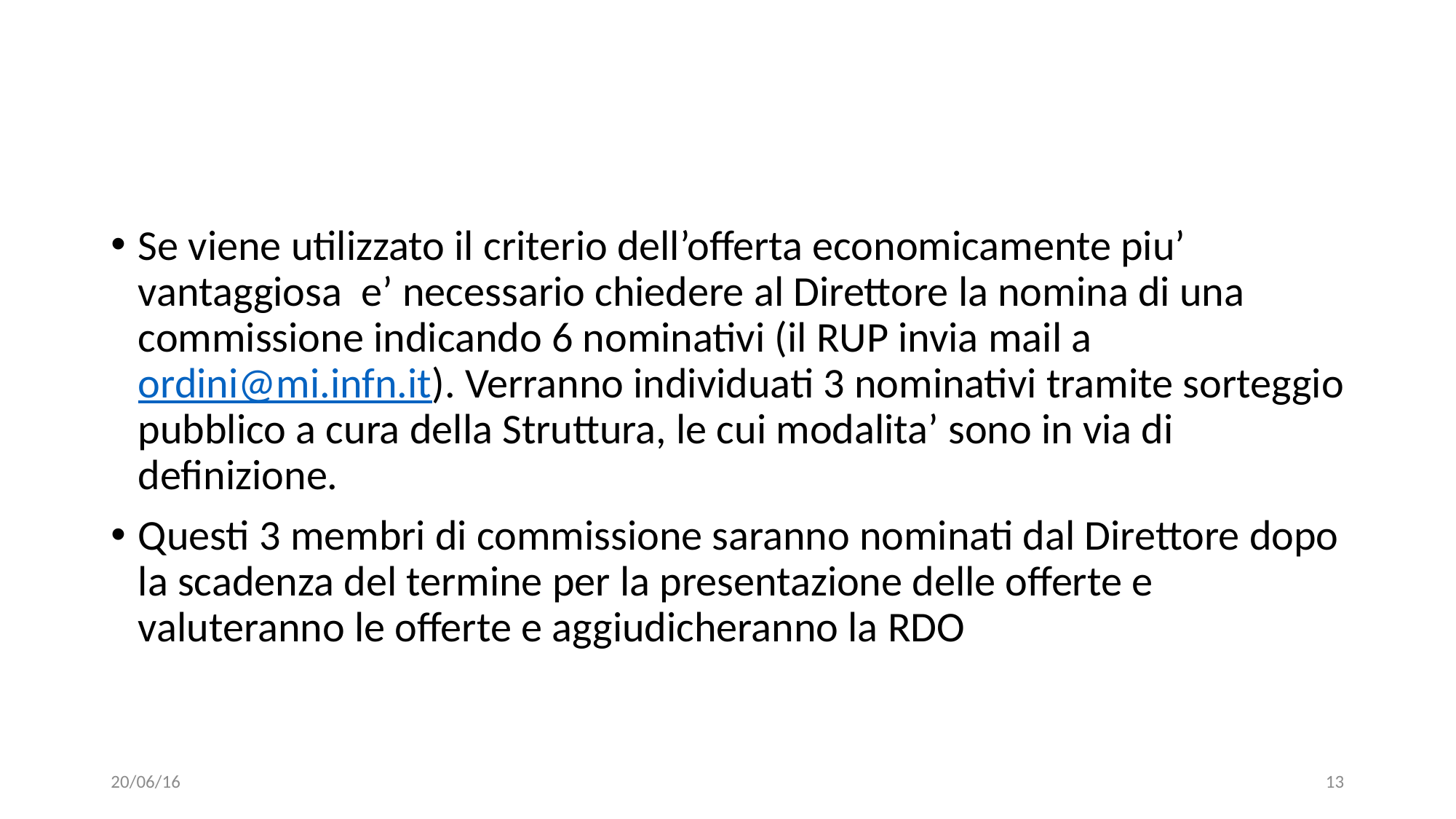

#
Se viene utilizzato il criterio dell’offerta economicamente piu’ vantaggiosa  e’ necessario chiedere al Direttore la nomina di una commissione indicando 6 nominativi (il RUP invia mail a ordini@mi.infn.it). Verranno individuati 3 nominativi tramite sorteggio pubblico a cura della Struttura, le cui modalita’ sono in via di definizione.
Questi 3 membri di commissione saranno nominati dal Direttore dopo la scadenza del termine per la presentazione delle offerte e  valuteranno le offerte e aggiudicheranno la RDO
20/06/16
13